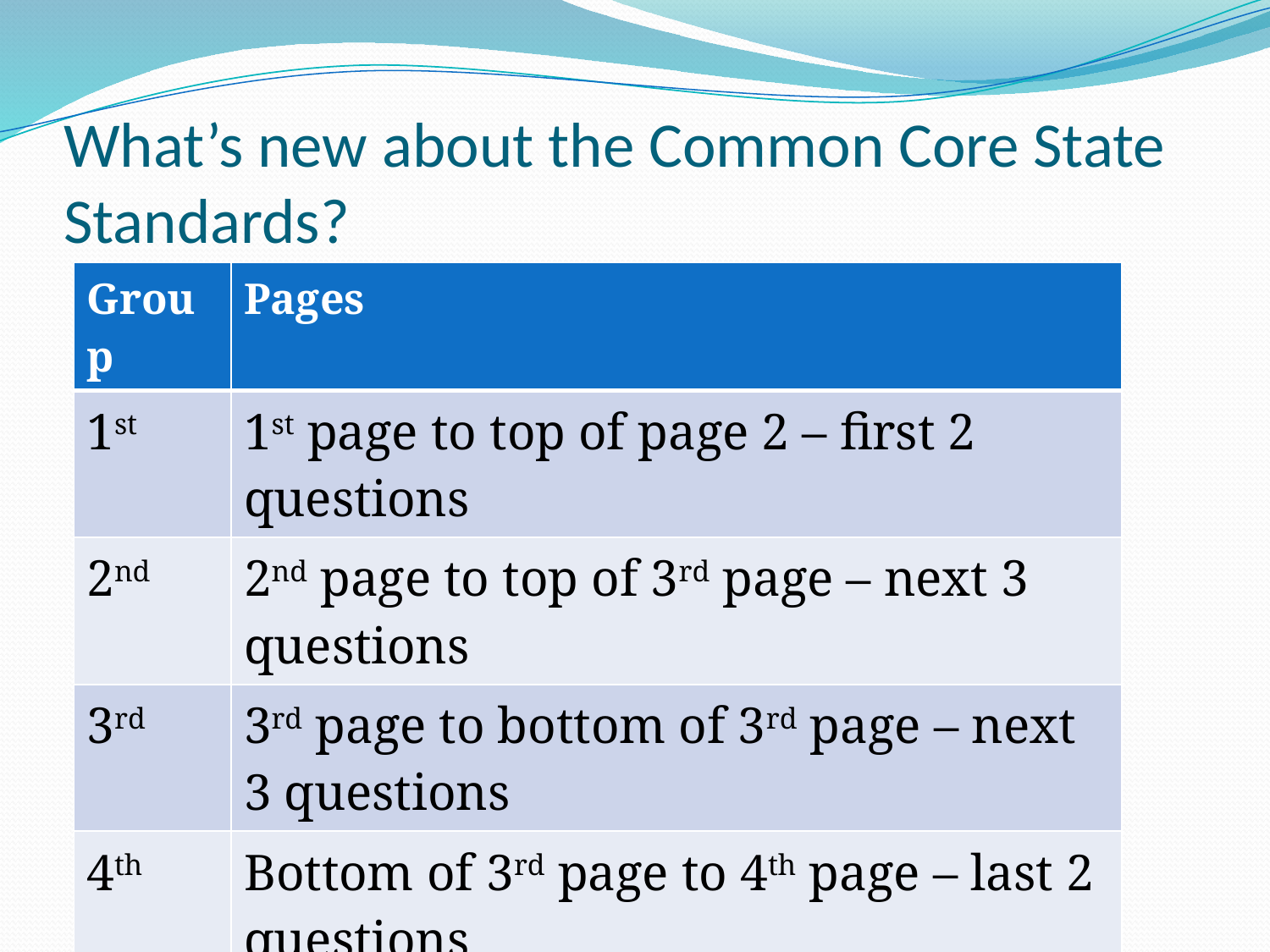

# What’s new about the Common Core State Standards?
| Group | Pages |
| --- | --- |
| 1st | 1st page to top of page 2 – first 2 questions |
| 2nd | 2nd page to top of 3rd page – next 3 questions |
| 3rd | 3rd page to bottom of 3rd page – next 3 questions |
| 4th | Bottom of 3rd page to 4th page – last 2 questions |